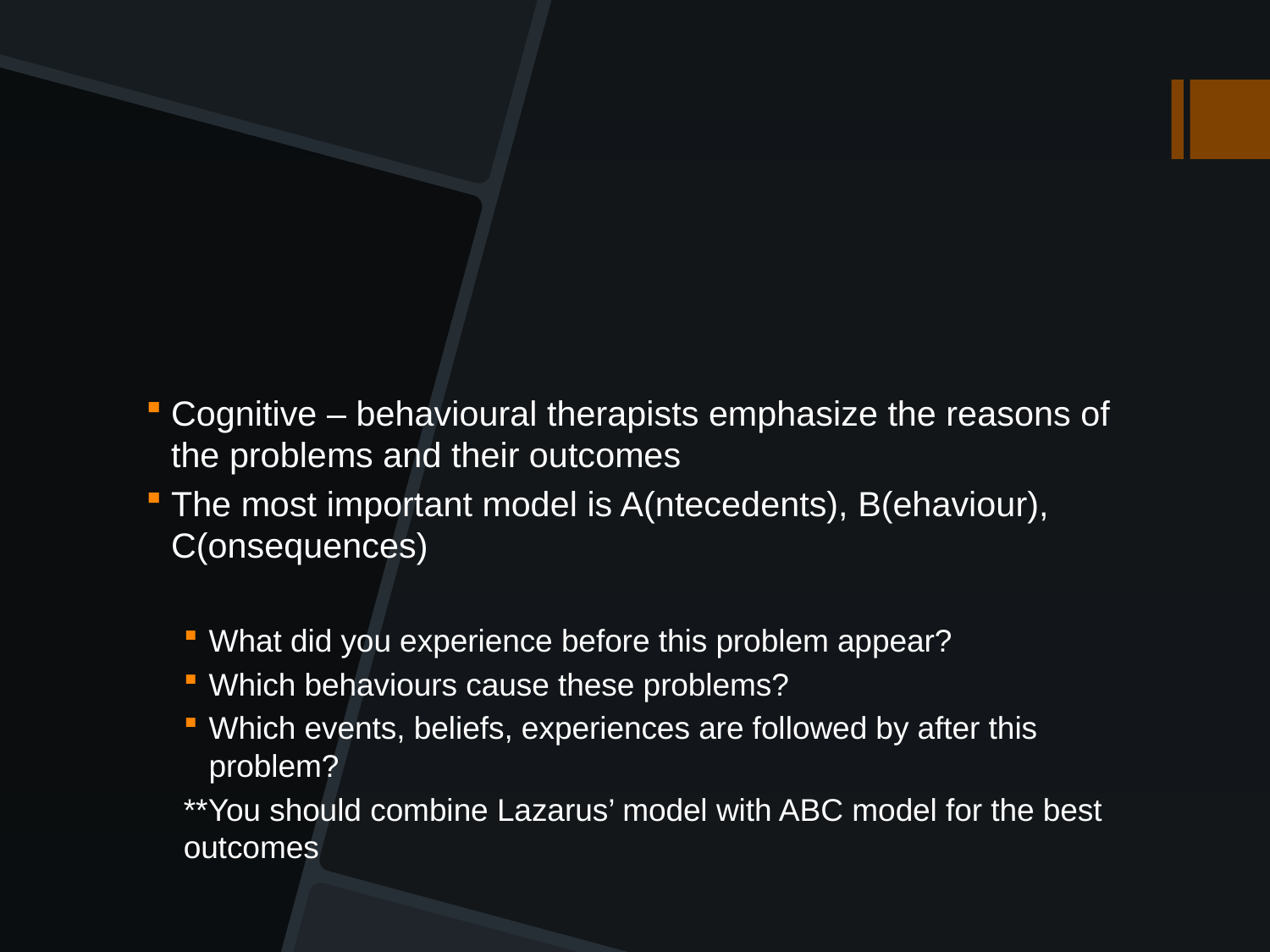

#
Cognitive – behavioural therapists emphasize the reasons of the problems and their outcomes
The most important model is A(ntecedents), B(ehaviour), C(onsequences)

What did you experience before this problem appear?
Which behaviours cause these problems?
Which events, beliefs, experiences are followed by after this problem?
**You should combine Lazarus’ model with ABC model for the best outcomes